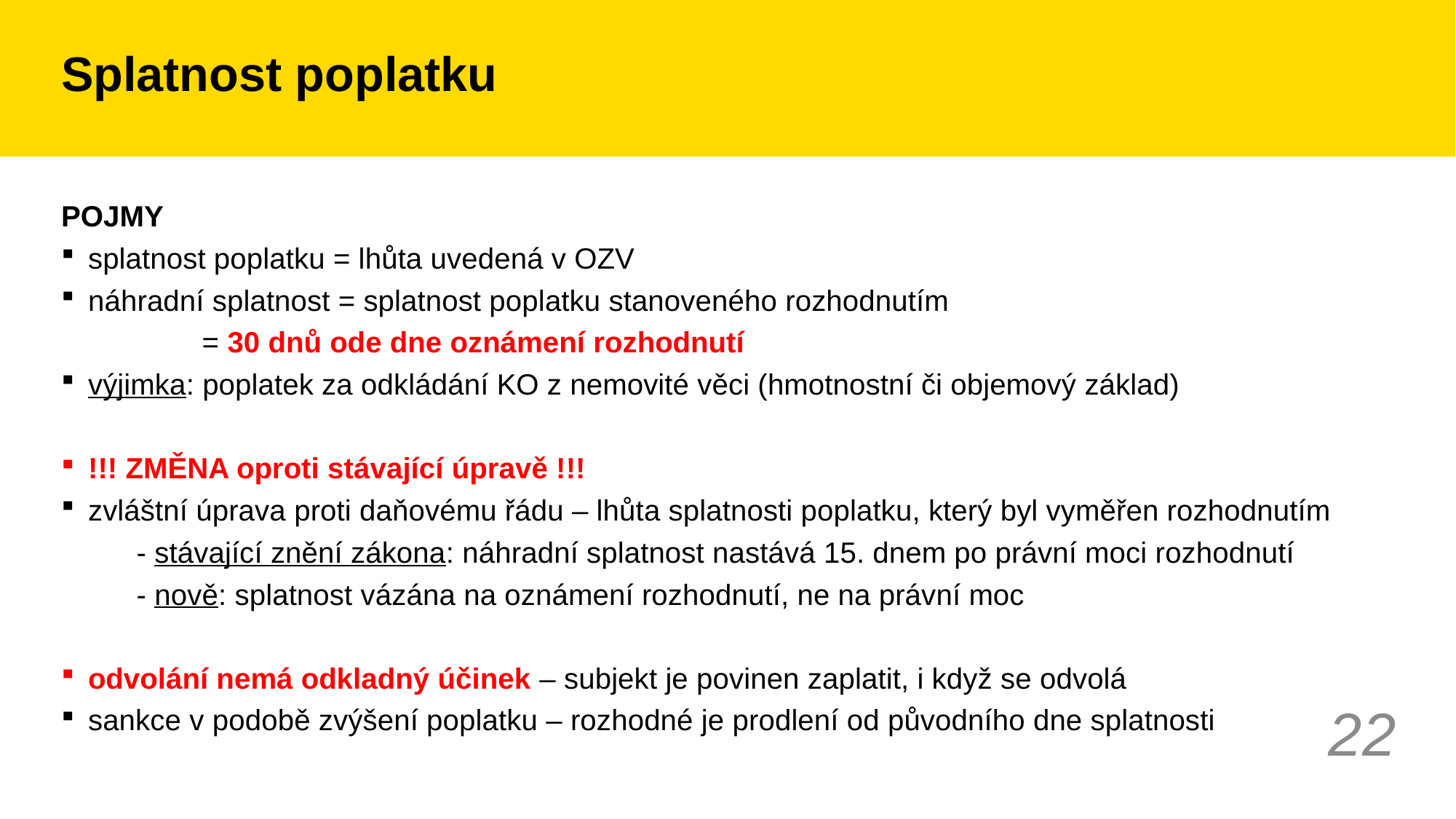

# Splatnost poplatku
POJMY
splatnost poplatku = lhůta uvedená v OZV
náhradní splatnost = splatnost poplatku stanoveného rozhodnutím
		        = 30 dnů ode dne oznámení rozhodnutí
výjimka: poplatek za odkládání KO z nemovité věci (hmotnostní či objemový základ)

!!! ZMĚNA oproti stávající úpravě !!!
zvláštní úprava proti daňovému řádu – lhůta splatnosti poplatku, který byl vyměřen rozhodnutím
	- stávající znění zákona: náhradní splatnost nastává 15. dnem po právní moci rozhodnutí
	- nově: splatnost vázána na oznámení rozhodnutí, ne na právní moc

odvolání nemá odkladný účinek – subjekt je povinen zaplatit, i když se odvolá
sankce v podobě zvýšení poplatku – rozhodné je prodlení od původního dne splatnosti
22